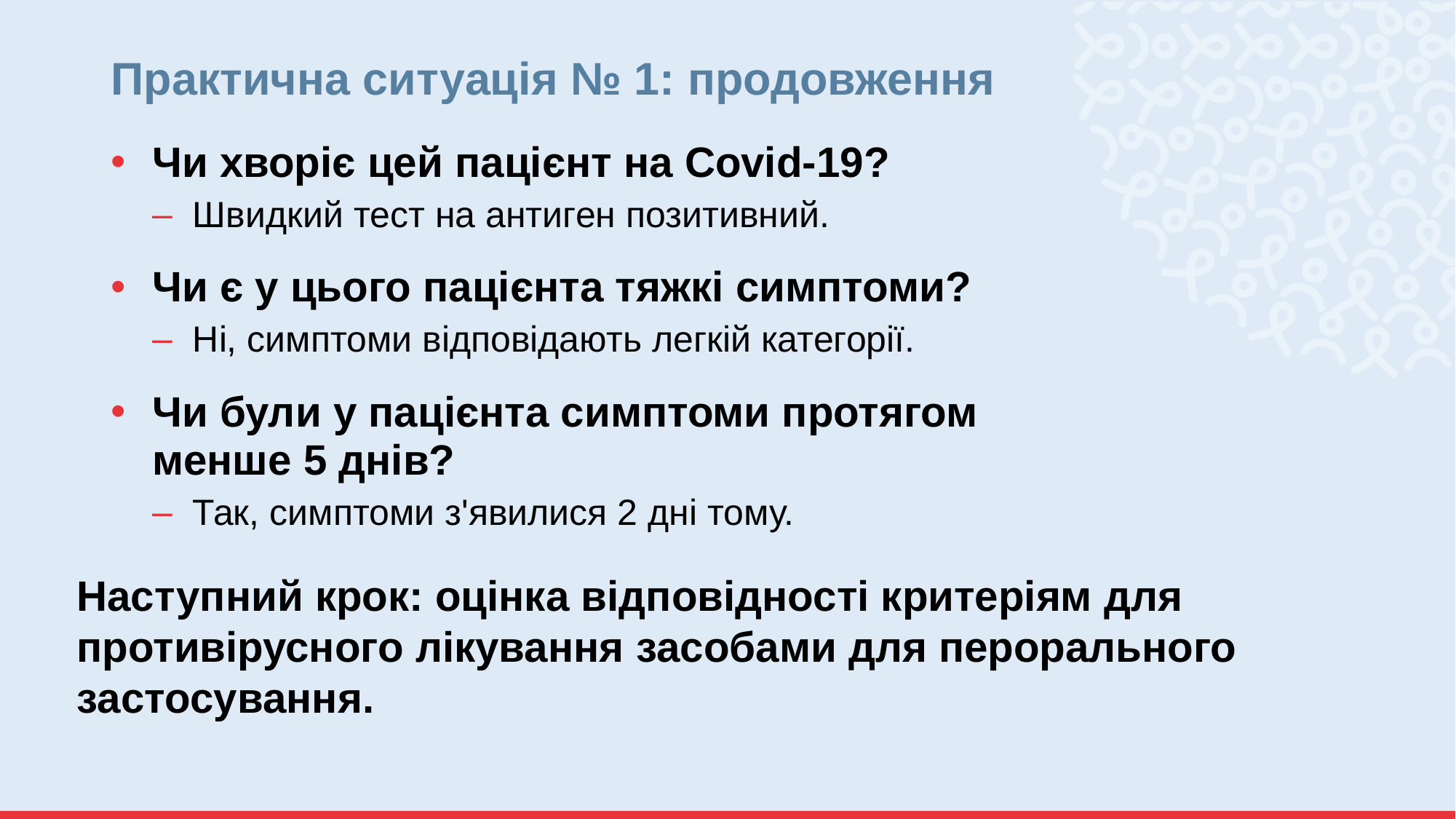

# Практична ситуація № 1: продовження
Чи хворіє цей пацієнт на Covid-19?
Швидкий тест на антиген позитивний.
Чи є у цього пацієнта тяжкі симптоми?
Ні, симптоми відповідають легкій категорії.
Чи були у пацієнта симптоми протягом менше 5 днів?
Так, симптоми з'явилися 2 дні тому.
Наступний крок: оцінка відповідності критеріям для противірусного лікування засобами для перорального застосування.